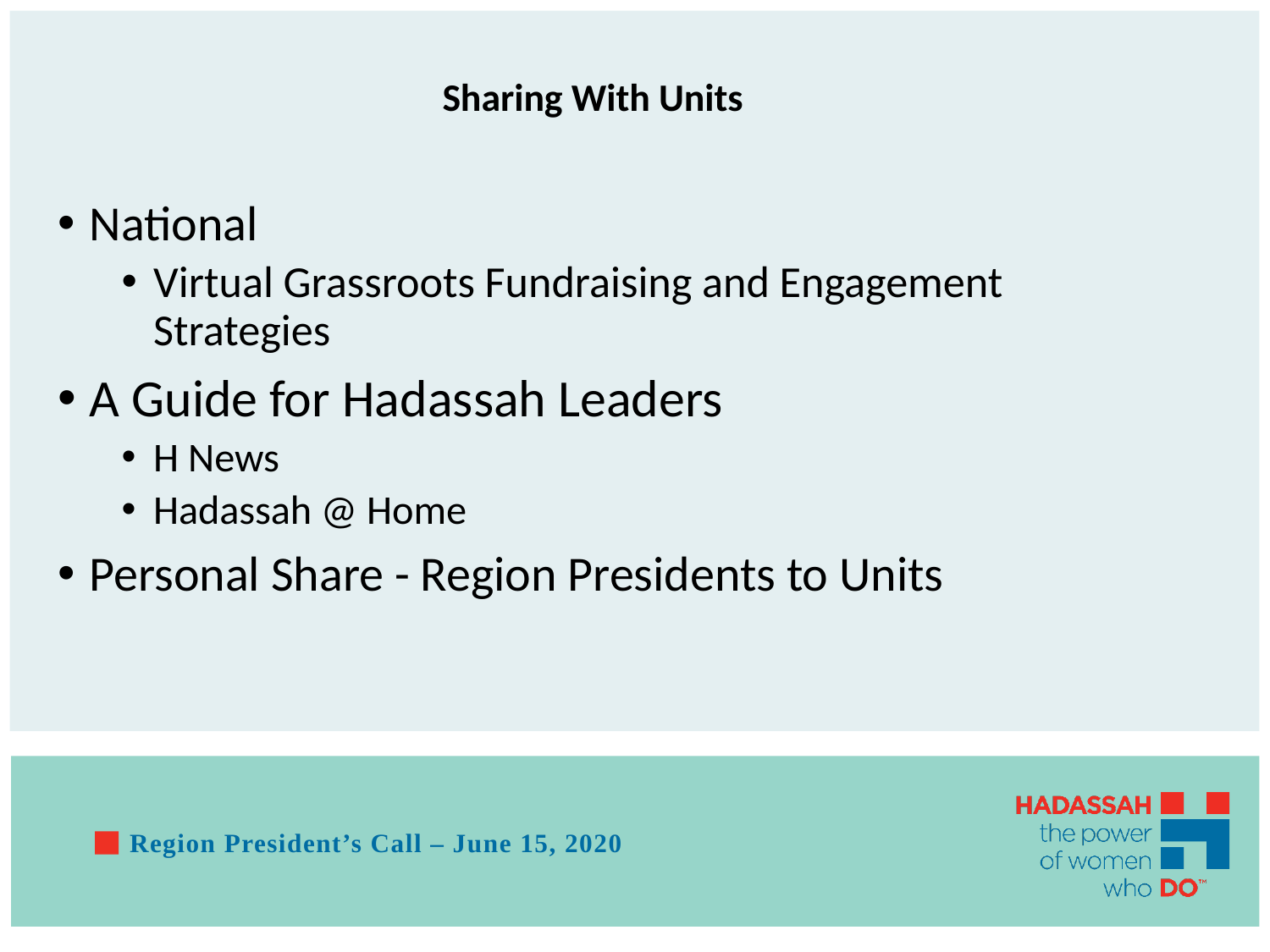

# Sharing With Units
National
Virtual Grassroots Fundraising and Engagement Strategies
A Guide for Hadassah Leaders
H News
Hadassah @ Home
Personal Share - Region Presidents to Units

Region President’s Call – June 15, 2020